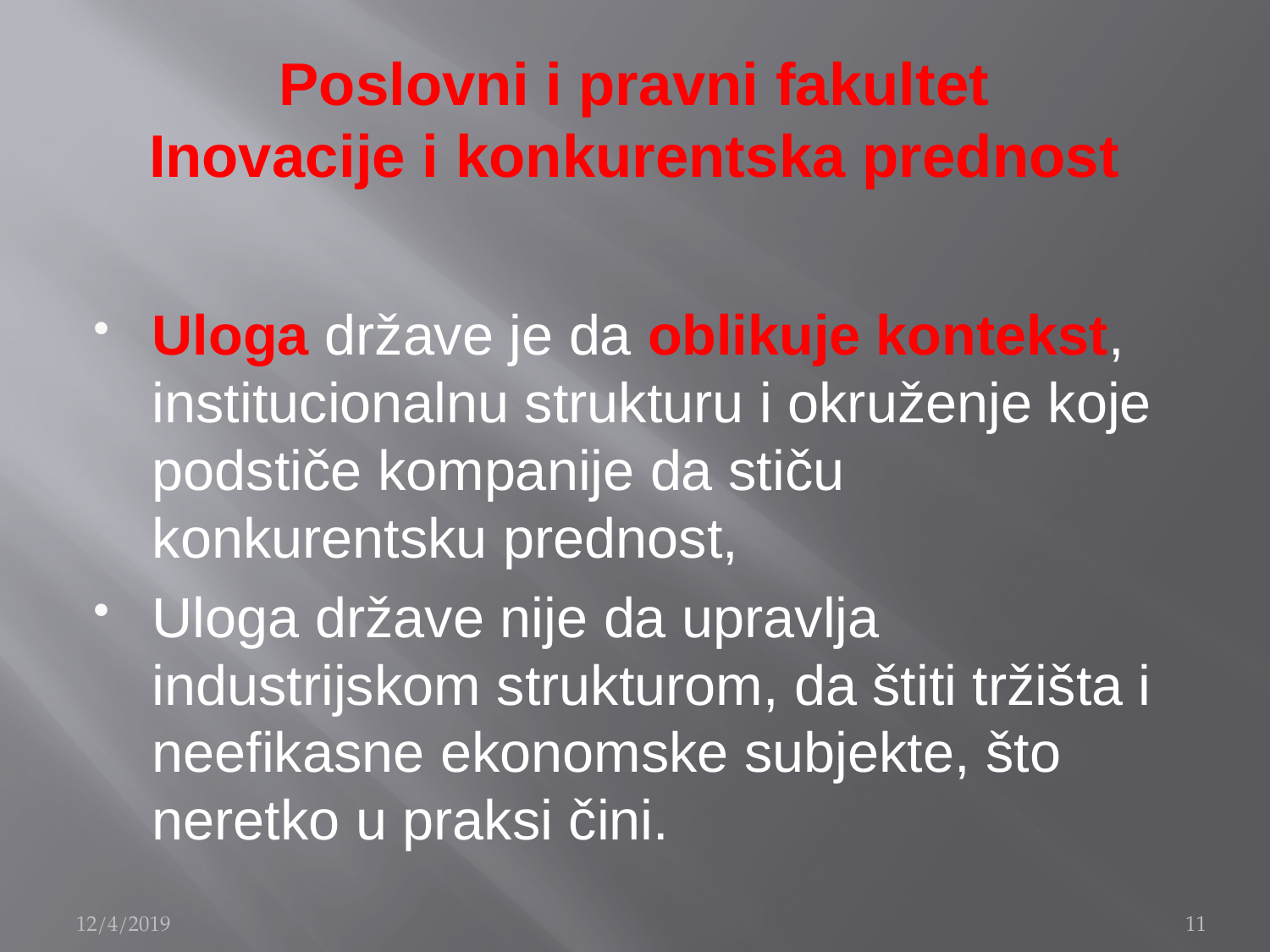

# Poslovni i pravni fakultet Inovacije i konkurentska prednost

Uloga države je da oblikuje kontekst, institucionalnu strukturu i okruženje koje podstiče kompanije da stiču konkurentsku prednost,
Uloga države nije da upravlja industrijskom strukturom, da štiti tržišta i neefikasne ekonomske subjekte, što neretko u praksi čini.
12/4/2019
11